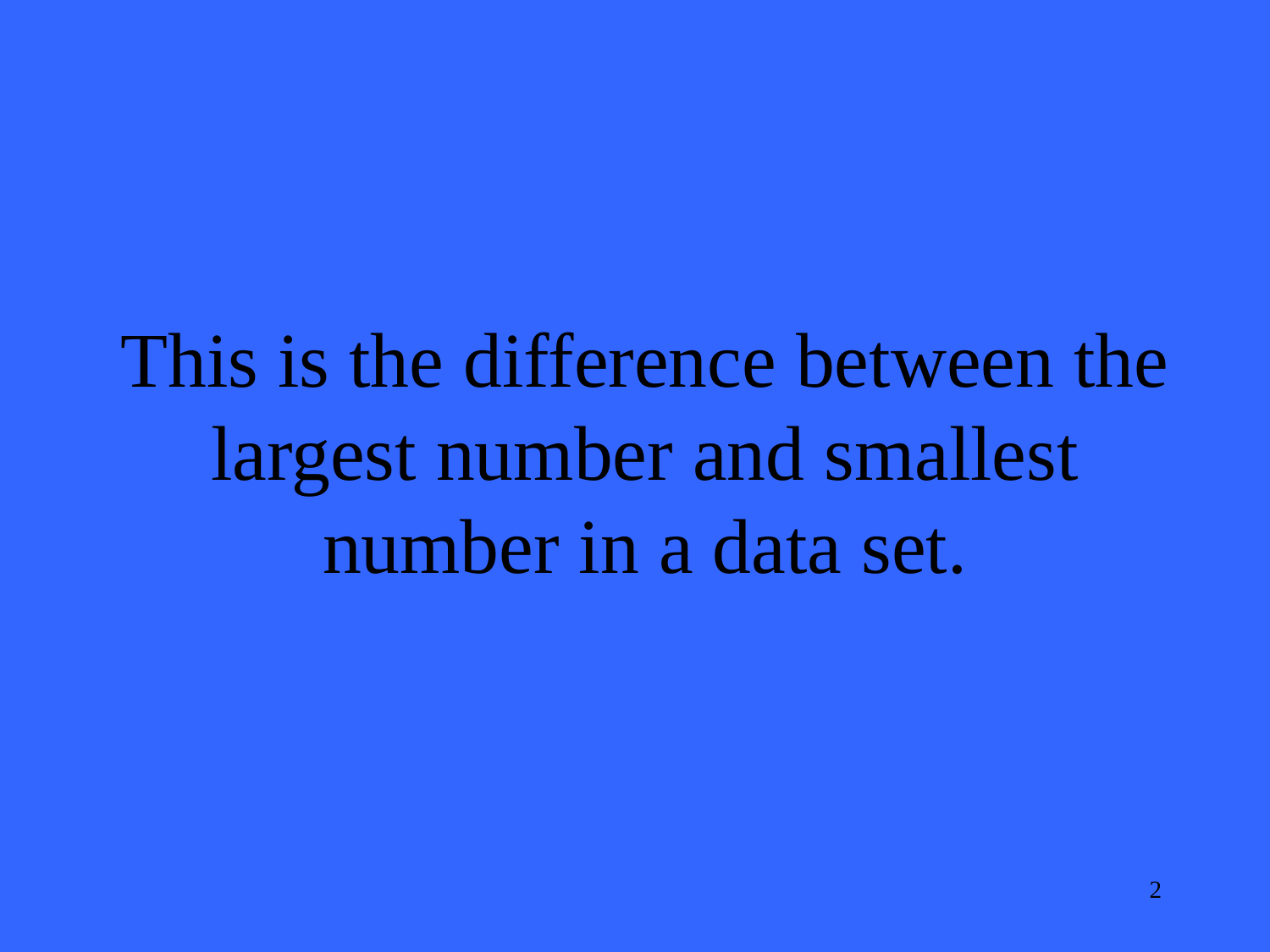

This is the difference between the largest number and smallest number in a data set.

2